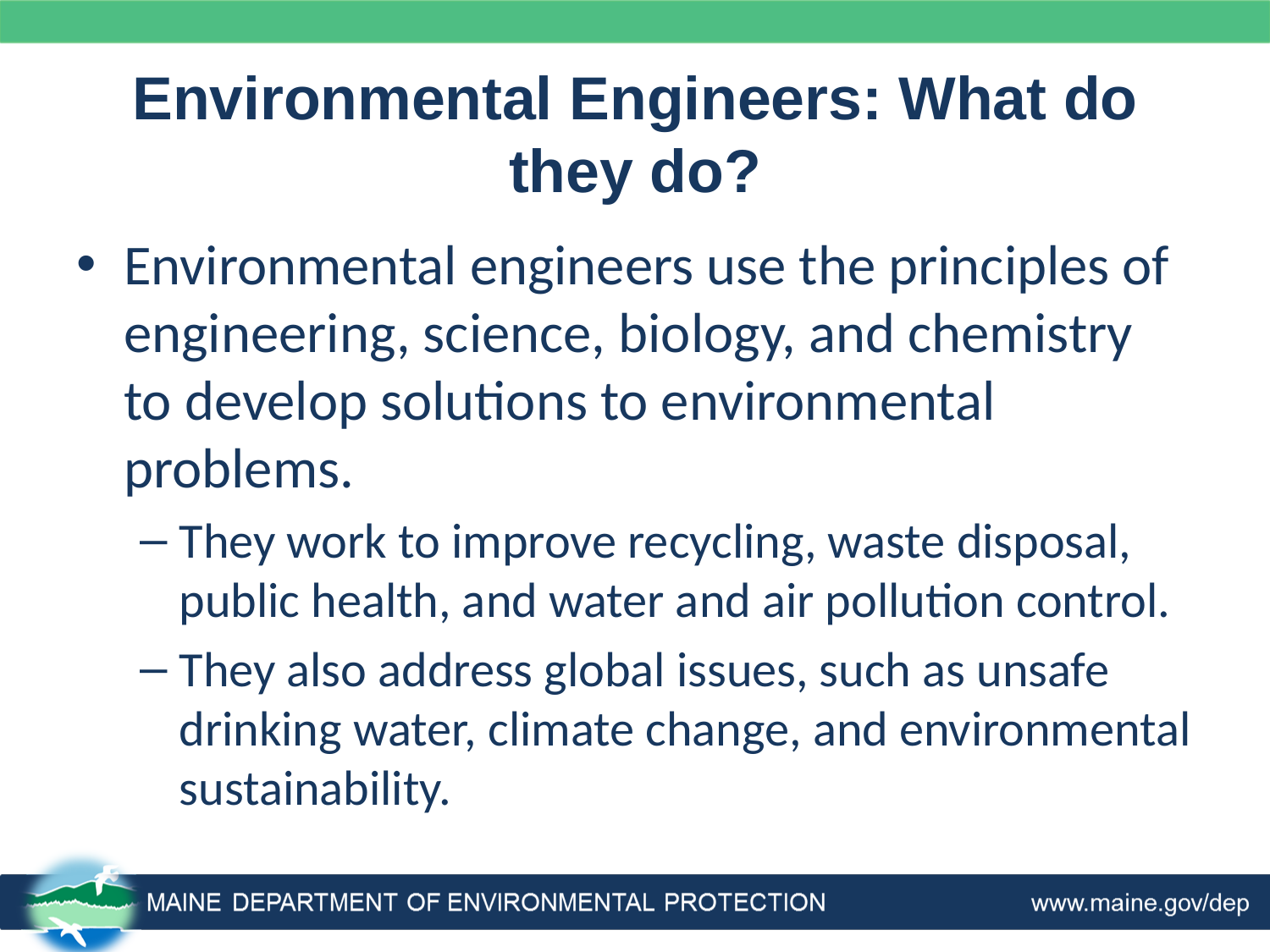

# Environmental Engineers: What do they do?
Environmental engineers use the principles of engineering, science, biology, and chemistry to develop solutions to environmental problems.
They work to improve recycling, waste disposal, public health, and water and air pollution control.
They also address global issues, such as unsafe drinking water, climate change, and environmental sustainability.